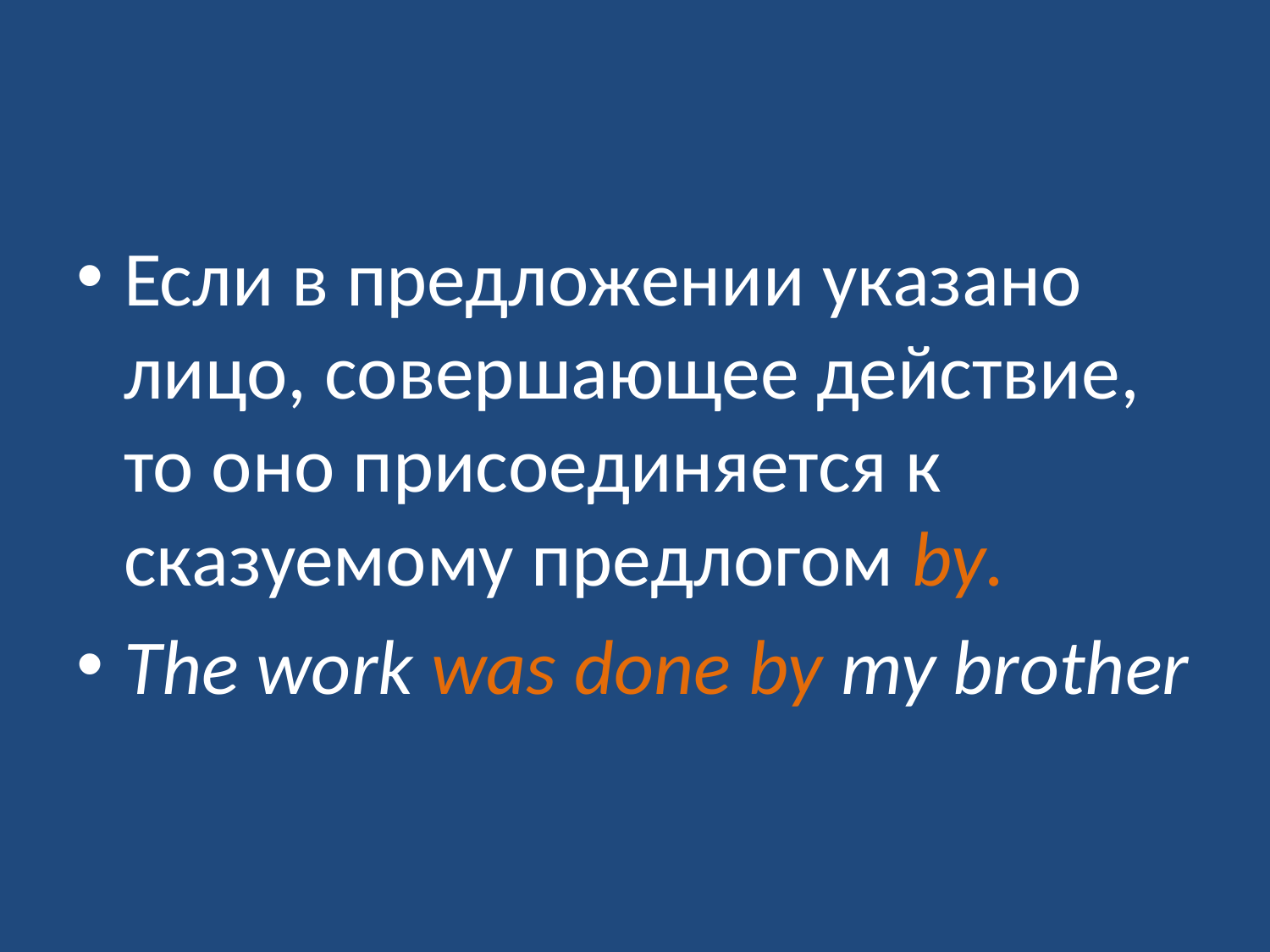

#
Если в предложении указано лицо, совершающее действие, то оно присоединяется к сказуемому предлогом by.
The work was done by my brother